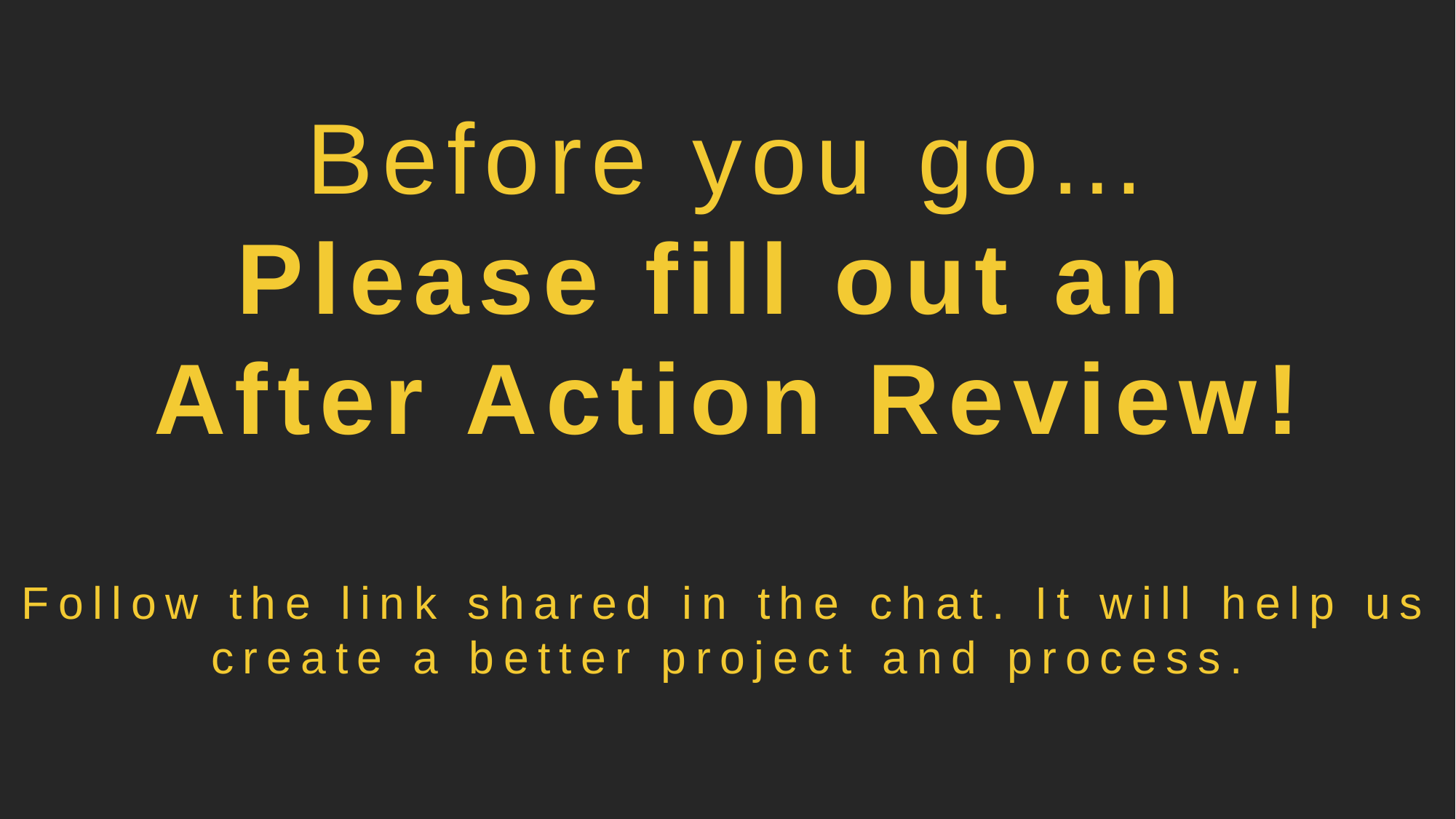

Before you go…
Please fill out an
After Action Review!

Follow the link shared in the chat. It will help us create a better project and process.
# AAR